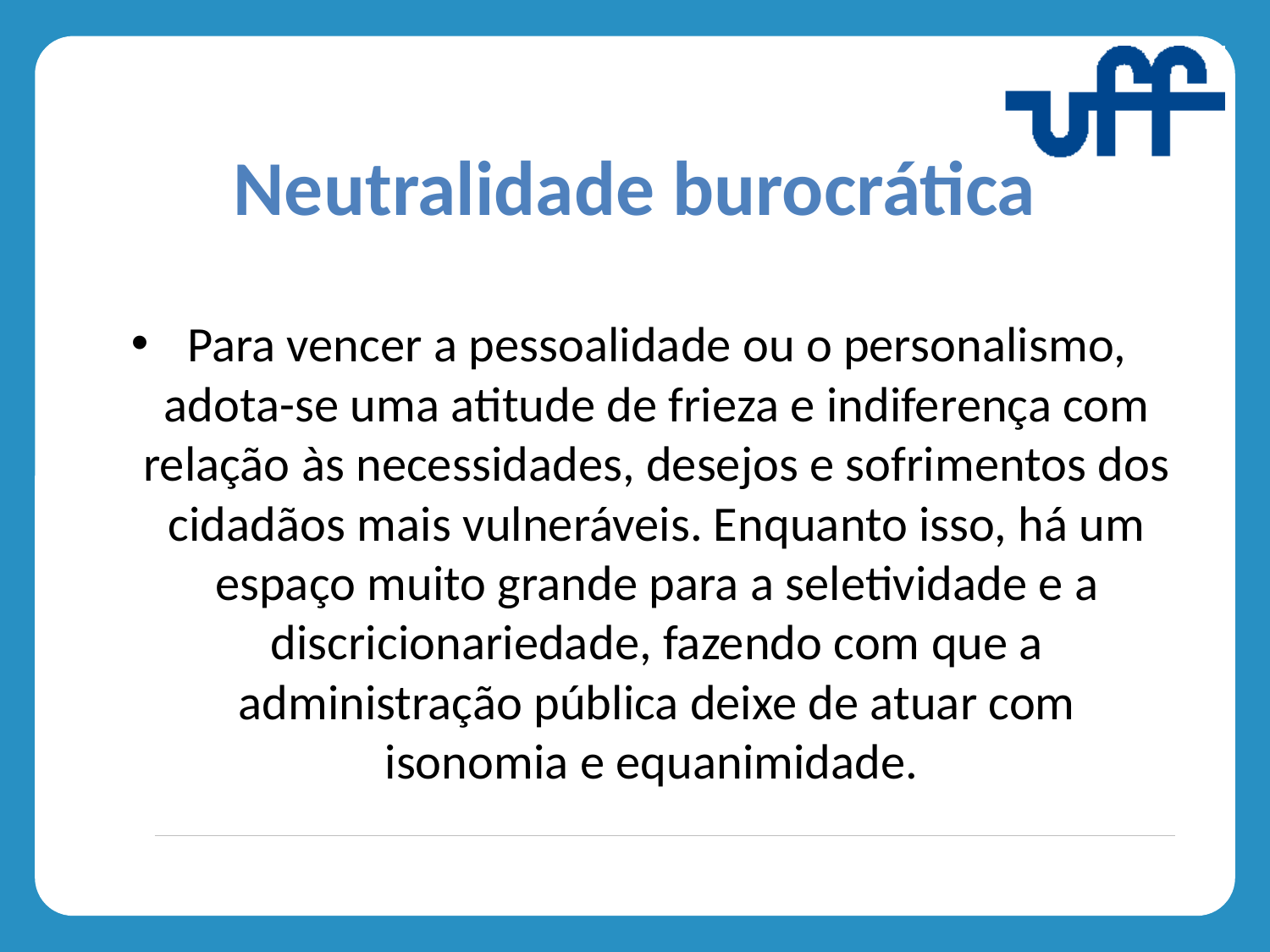

# Neutralidade burocrática
Para vencer a pessoalidade ou o personalismo, adota-se uma atitude de frieza e indiferença com relação às necessidades, desejos e sofrimentos dos cidadãos mais vulneráveis. Enquanto isso, há um espaço muito grande para a seletividade e a discricionariedade, fazendo com que a administração pública deixe de atuar com isonomia e equanimidade.